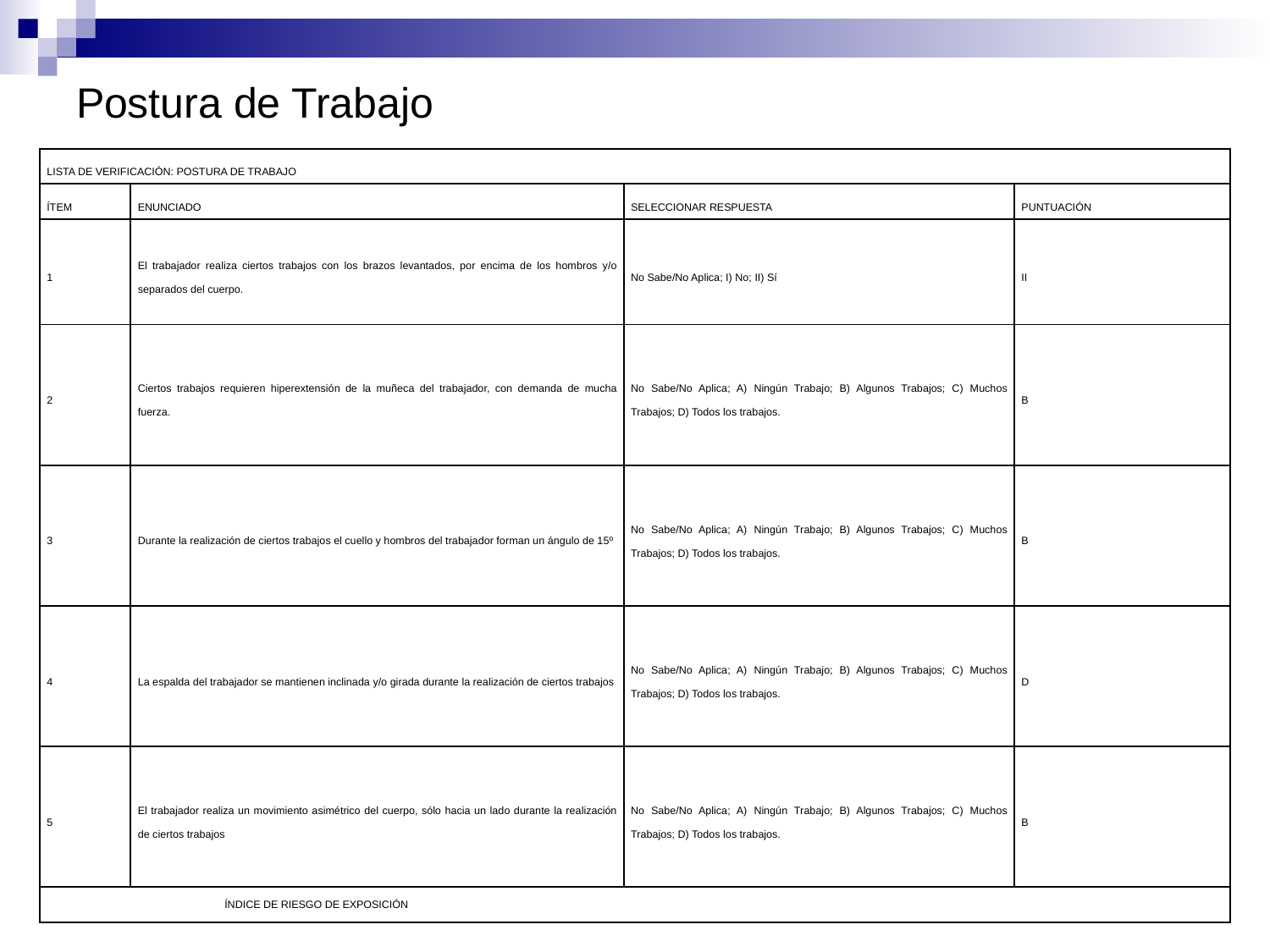

# Postura de Trabajo
| LISTA DE VERIFICACIÓN: POSTURA DE TRABAJO |  |  |  |
| --- | --- | --- | --- |
| ÍTEM | ENUNCIADO | SELECCIONAR RESPUESTA | PUNTUACIÓN |
| 1 | El trabajador realiza ciertos trabajos con los brazos levantados, por encima de los hombros y/o separados del cuerpo. | No Sabe/No Aplica; I) No; II) Sí | II |
| 2 | Ciertos trabajos requieren hiperextensión de la muñeca del trabajador, con demanda de mucha fuerza. | No Sabe/No Aplica; A) Ningún Trabajo; B) Algunos Trabajos; C) Muchos Trabajos; D) Todos los trabajos. | B |
| 3 | Durante la realización de ciertos trabajos el cuello y hombros del trabajador forman un ángulo de 15º | No Sabe/No Aplica; A) Ningún Trabajo; B) Algunos Trabajos; C) Muchos Trabajos; D) Todos los trabajos. | B |
| 4 | La espalda del trabajador se mantienen inclinada y/o girada durante la realización de ciertos trabajos | No Sabe/No Aplica; A) Ningún Trabajo; B) Algunos Trabajos; C) Muchos Trabajos; D) Todos los trabajos. | D |
| 5 | El trabajador realiza un movimiento asimétrico del cuerpo, sólo hacia un lado durante la realización de ciertos trabajos | No Sabe/No Aplica; A) Ningún Trabajo; B) Algunos Trabajos; C) Muchos Trabajos; D) Todos los trabajos. | B |
| ÍNDICE DE RIESGO DE EXPOSICIÓN |  |  |  |